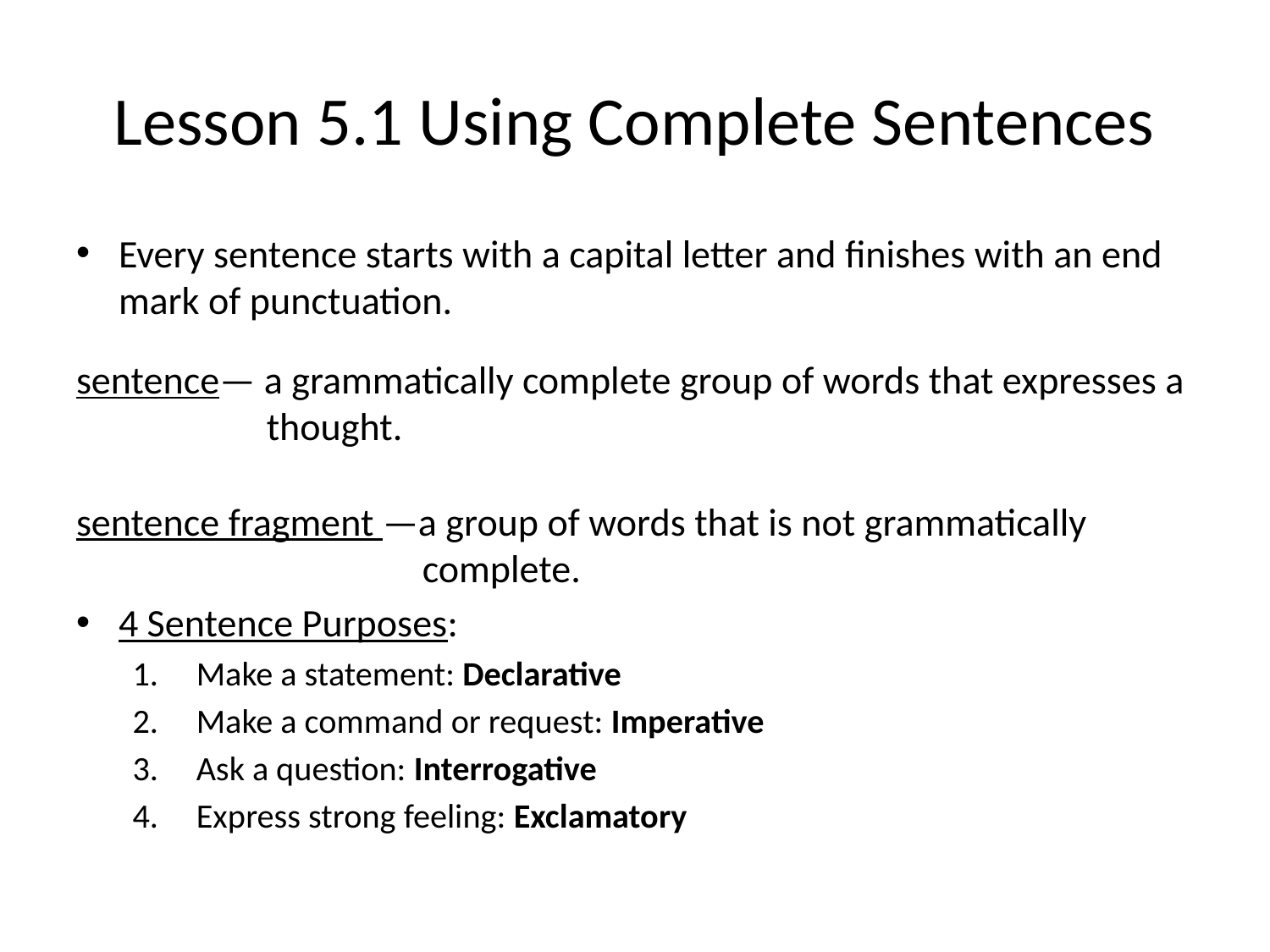

# Lesson 5.1 Using Complete Sentences
Every sentence starts with a capital letter and finishes with an end mark of punctuation.

sentence— a grammatically complete group of words that expresses a thought.

sentence fragment —a group of words that is not grammatically complete.
4 Sentence Purposes:
Make a statement: Declarative
Make a command or request: Imperative
Ask a question: Interrogative
Express strong feeling: Exclamatory